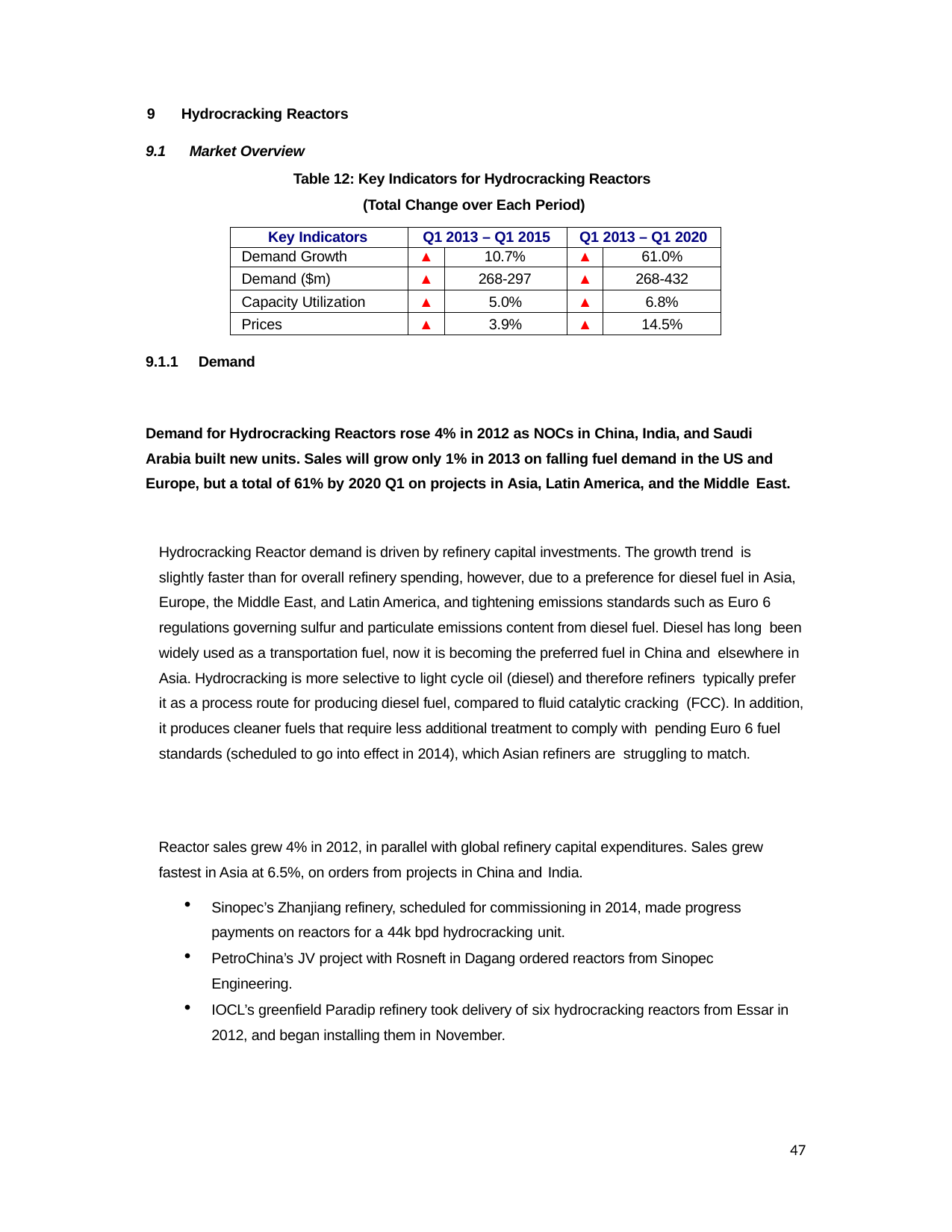

9	Hydrocracking Reactors

9.1	Market Overview
Table 12: Key Indicators for Hydrocracking Reactors  (Total Change over Each Period)
| Key Indicators | Q1 2013 – Q1 2015 |  | Q1 2013 – Q1 2020 |  |
| --- | --- | --- | --- | --- |
| Demand Growth | ▲ | 10.7% | ▲ | 61.0% |
| Demand ($m) | ▲ | 268-297 | ▲ | 268-432 |
| Capacity Utilization | ▲ | 5.0% | ▲ | 6.8% |
| Prices | ▲ | 3.9% | ▲ | 14.5% |
9.1.1
Demand
Demand for Hydrocracking Reactors rose 4% in 2012 as NOCs in China, India, and Saudi  Arabia built new units. Sales will grow only 1% in 2013 on falling fuel demand in the US and  Europe, but a total of 61% by 2020 Q1 on projects in Asia, Latin America, and the Middle East.
Hydrocracking Reactor demand is driven by refinery capital investments. The growth trend is
slightly faster than for overall refinery spending, however, due to a preference for diesel fuel in Asia,  Europe, the Middle East, and Latin America, and tightening emissions standards such as Euro 6  regulations governing sulfur and particulate emissions content from diesel fuel. Diesel has long  been widely used as a transportation fuel, now it is becoming the preferred fuel in China and  elsewhere in Asia. Hydrocracking is more selective to light cycle oil (diesel) and therefore refiners  typically prefer it as a process route for producing diesel fuel, compared to fluid catalytic cracking  (FCC). In addition, it produces cleaner fuels that require less additional treatment to comply with  pending Euro 6 fuel standards (scheduled to go into effect in 2014), which Asian refiners are  struggling to match.
Reactor sales grew 4% in 2012, in parallel with global refinery capital expenditures. Sales grew  fastest in Asia at 6.5%, on orders from projects in China and India.
Sinopec’s Zhanjiang refinery, scheduled for commissioning in 2014, made progress  payments on reactors for a 44k bpd hydrocracking unit.
PetroChina’s JV project with Rosneft in Dagang ordered reactors from Sinopec  Engineering.
IOCL’s greenfield Paradip refinery took delivery of six hydrocracking reactors from Essar in  2012, and began installing them in November.
47